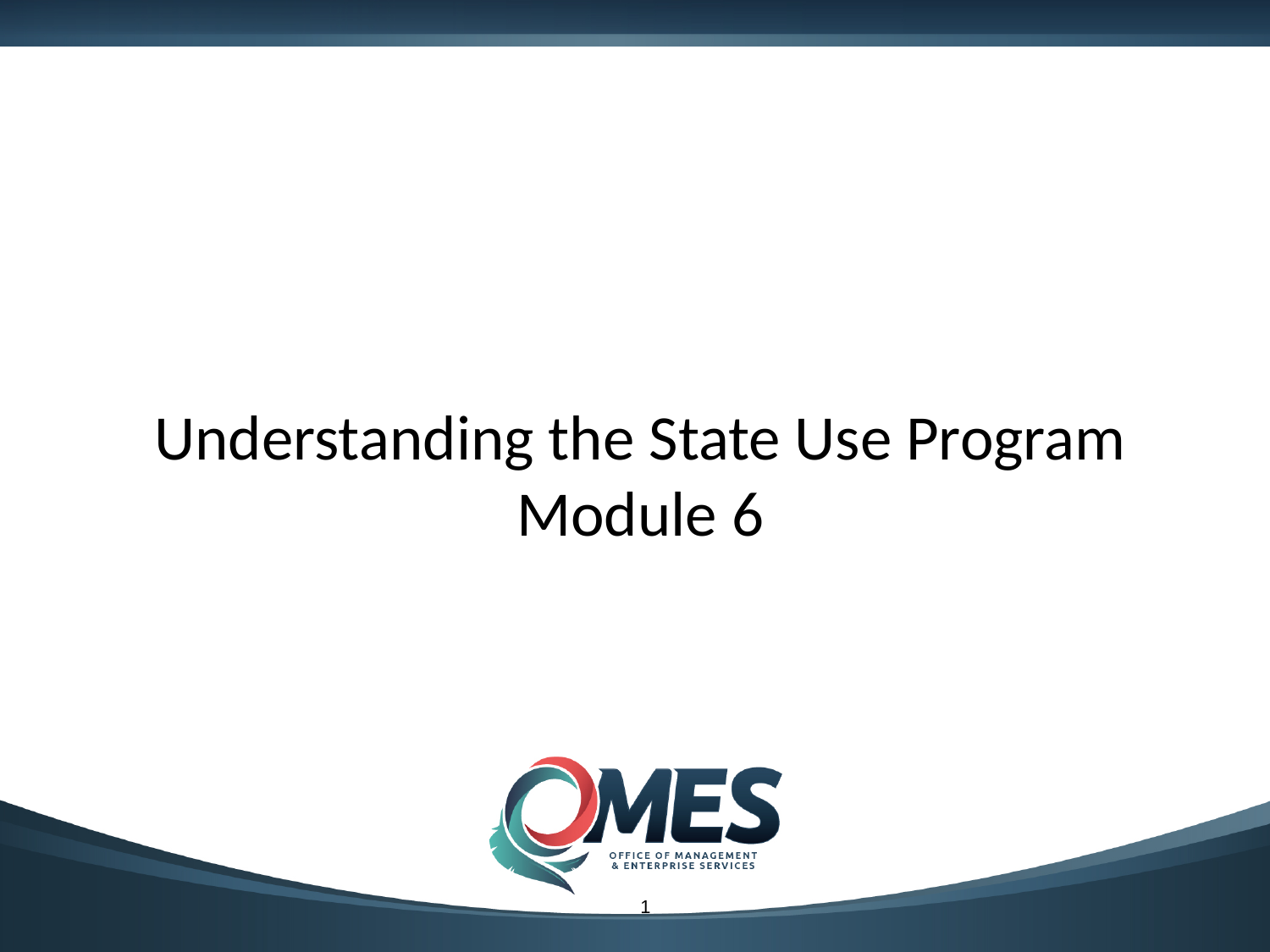

# Understanding the State Use Program Module 6
1